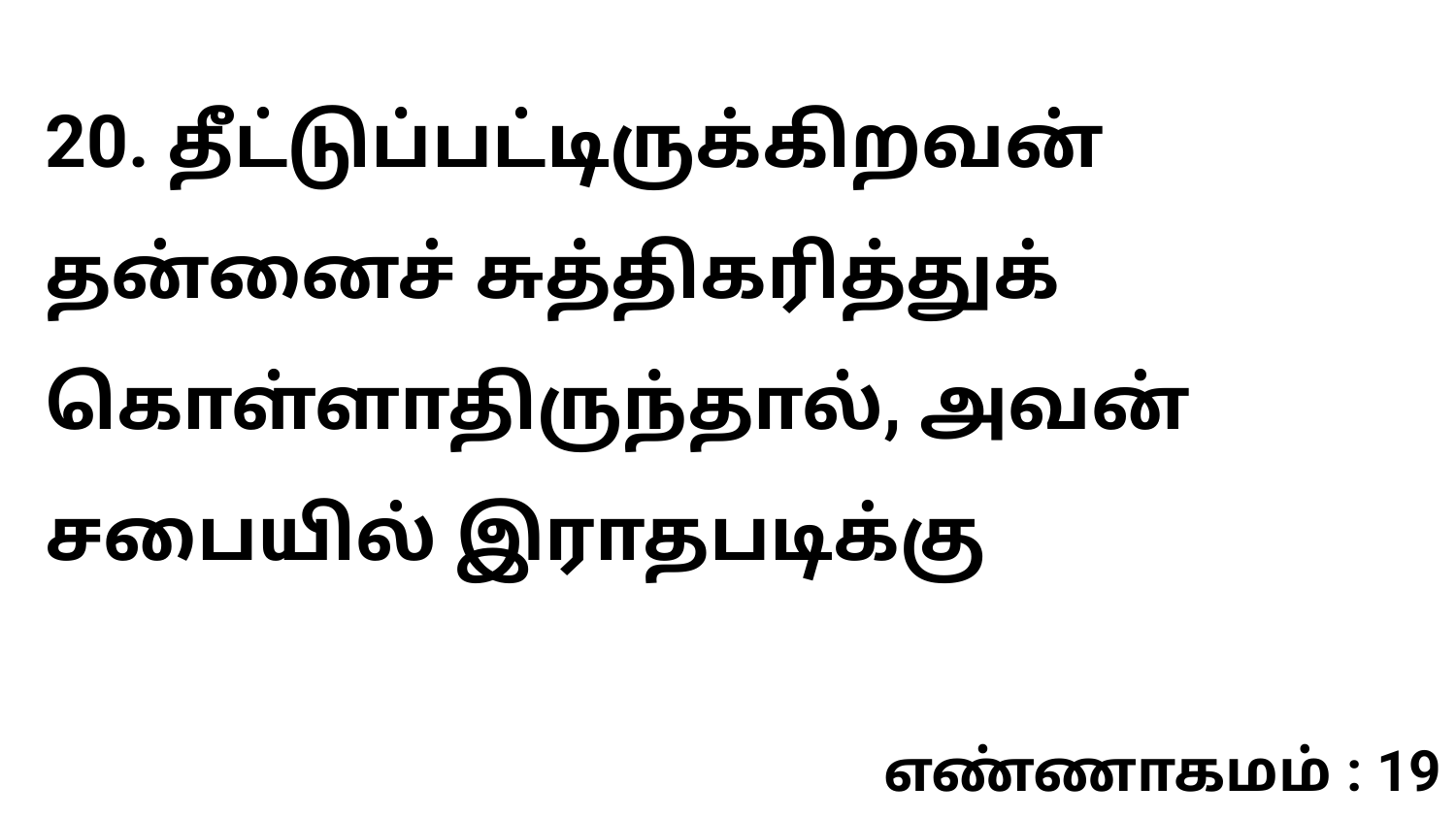

20. தீட்டுப்பட்டிருக்கிறவன் தன்னைச் சுத்திகரித்துக் கொள்ளாதிருந்தால், அவன் சபையில் இராதபடிக்கு
எண்ணாகமம் : 19